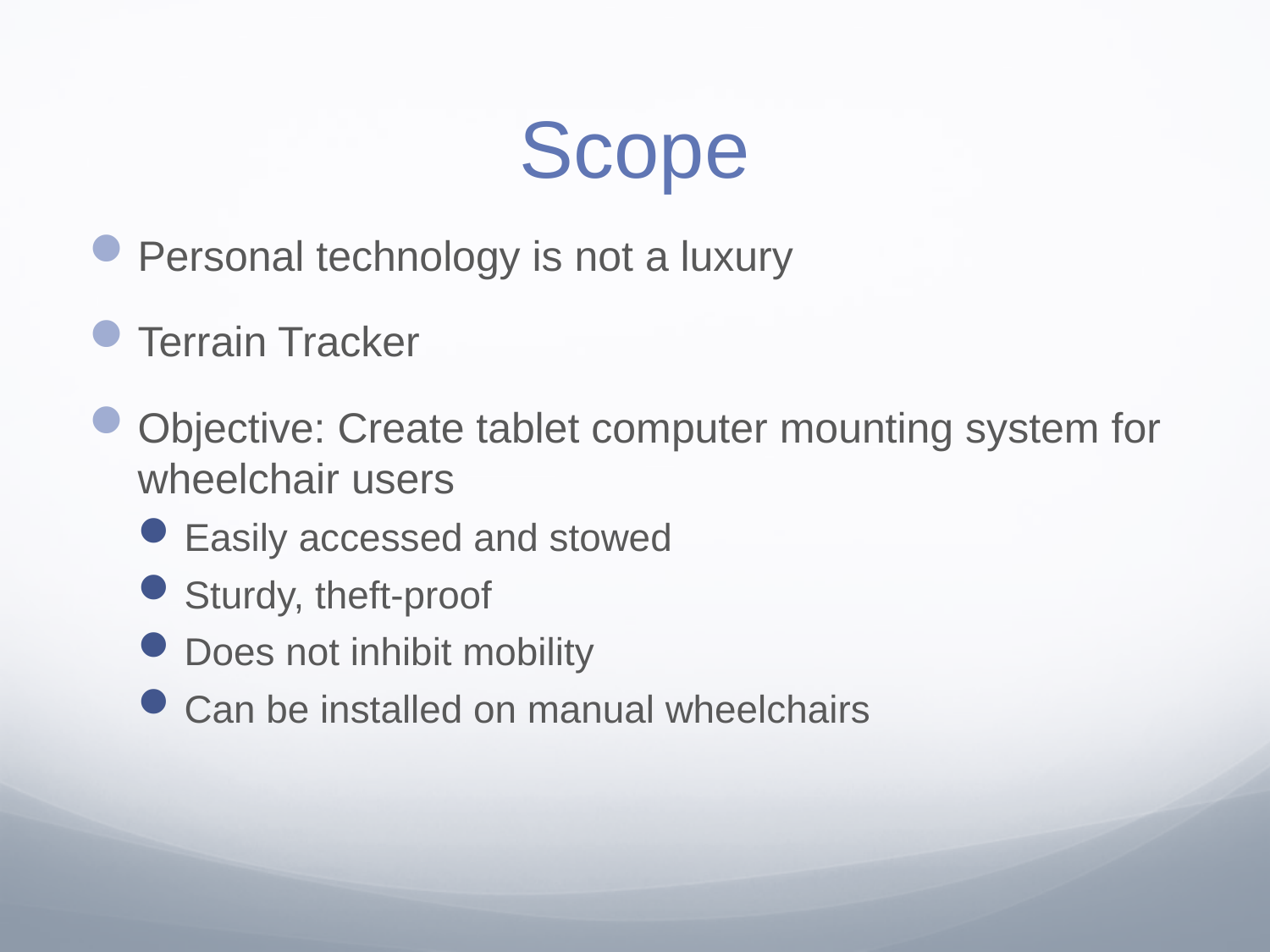

# Scope
Personal technology is not a luxury
Terrain Tracker
Objective: Create tablet computer mounting system for wheelchair users
Easily accessed and stowed
Sturdy, theft-proof
Does not inhibit mobility
Can be installed on manual wheelchairs